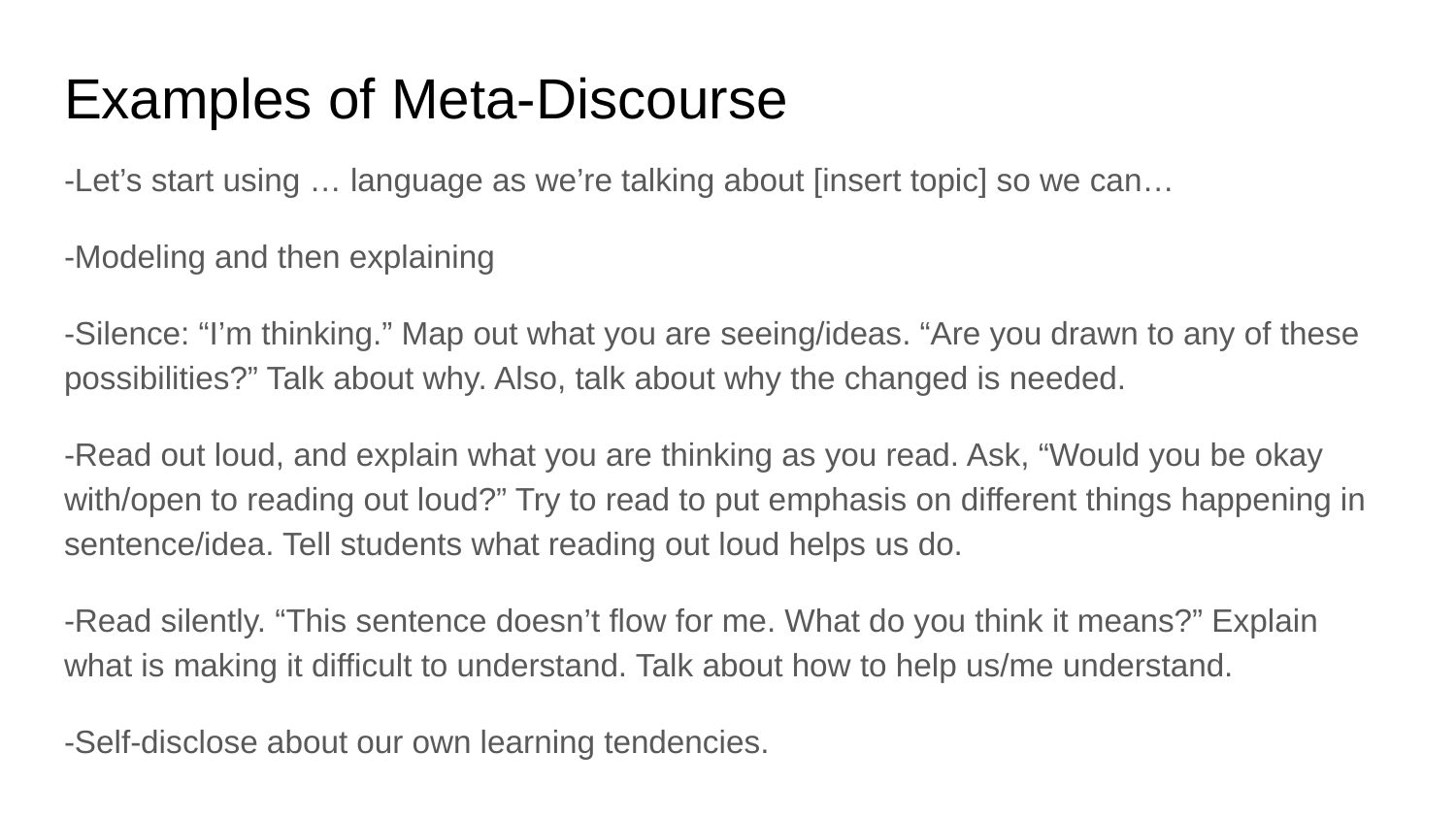

# Examples of Meta-Discourse
-Let’s start using … language as we’re talking about [insert topic] so we can…
-Modeling and then explaining
-Silence: “I’m thinking.” Map out what you are seeing/ideas. “Are you drawn to any of these possibilities?” Talk about why. Also, talk about why the changed is needed.
-Read out loud, and explain what you are thinking as you read. Ask, “Would you be okay with/open to reading out loud?” Try to read to put emphasis on different things happening in sentence/idea. Tell students what reading out loud helps us do.
-Read silently. “This sentence doesn’t flow for me. What do you think it means?” Explain what is making it difficult to understand. Talk about how to help us/me understand.
-Self-disclose about our own learning tendencies.